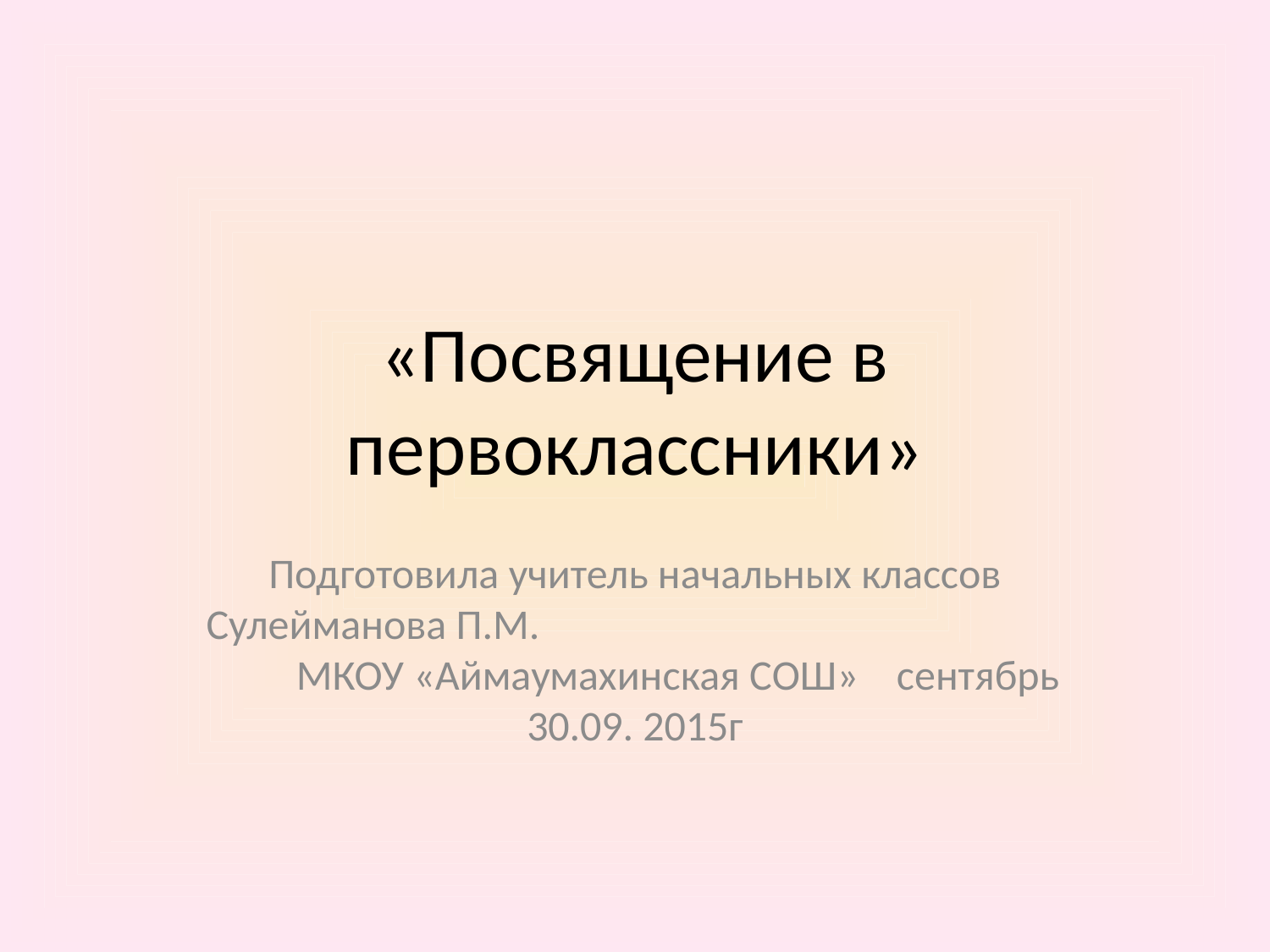

# «Посвящение в первоклассники»
Подготовила учитель начальных классов Сулейманова П.М.                                                                 МКОУ «Аймаумахинская СОШ»    сентябрь 30.09. 2015г